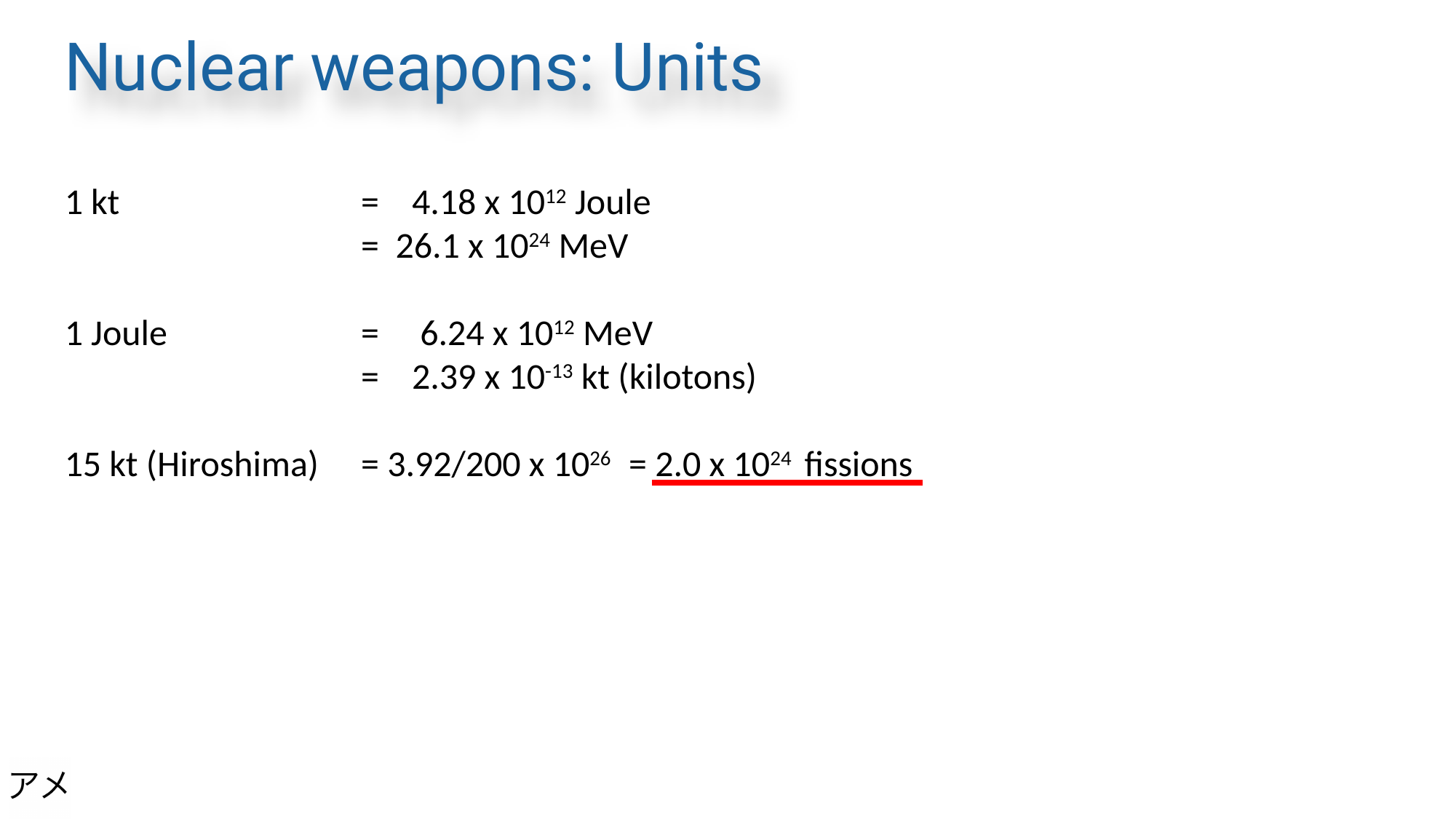

Nuclear weapons: Units
1 kt	=    4.18 x 1012 Joule
	=  26.1 x 1024 MeV

1 Joule 	=     6.24 x 1012 MeV
	=    2.39 x 10-13 kt (kilotons)

15 kt (Hiroshima)	= 3.92/200 x 1026   = 2.0 x 1024  fissions